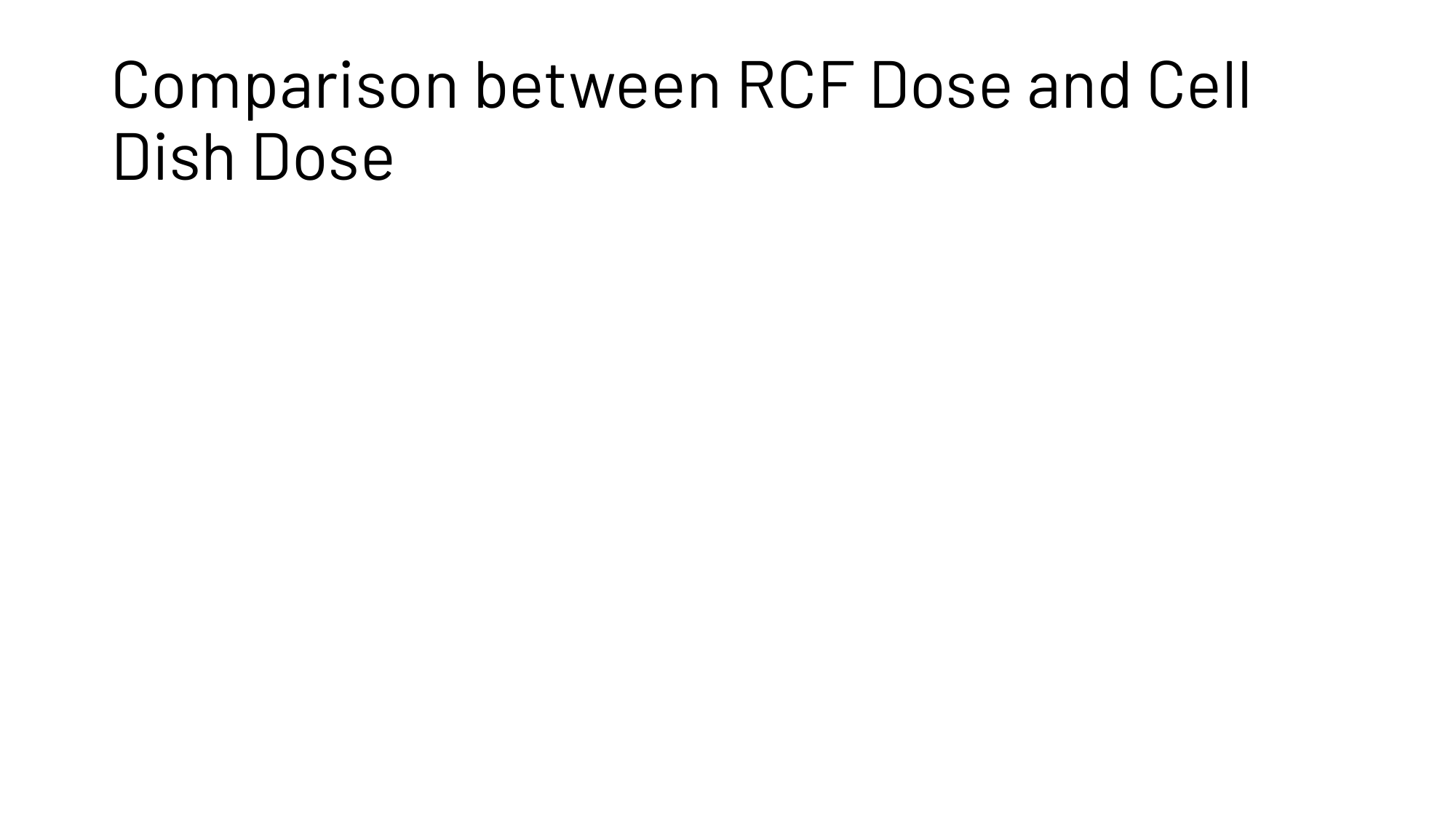

# Comparison between RCF Dose and Cell Dish Dose